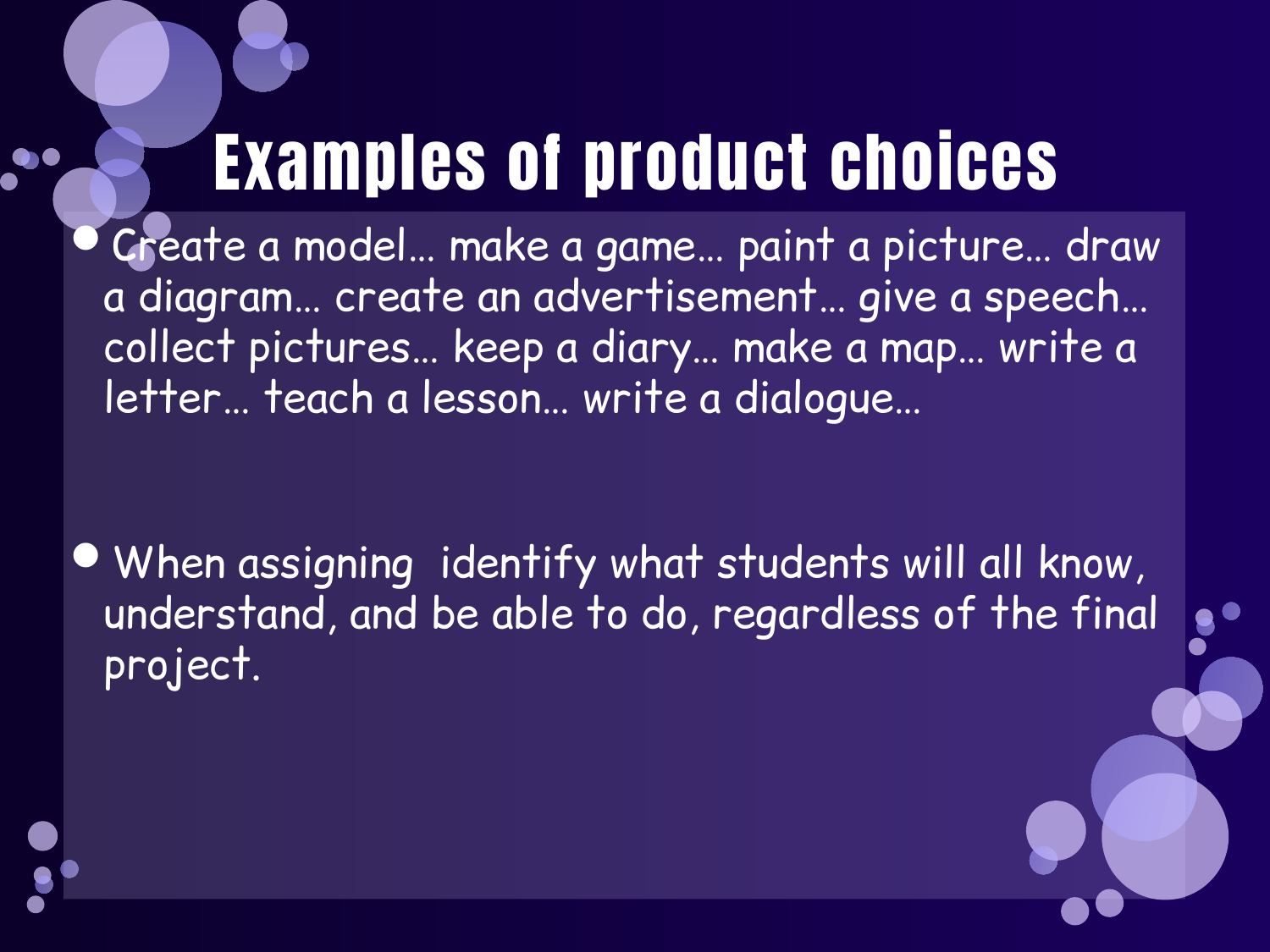

# Examples of product choices
Create a model… make a game… paint a picture… draw a diagram… create an advertisement… give a speech… collect pictures… keep a diary… make a map… write a letter… teach a lesson… write a dialogue…

When assigning  identify what students will all know, understand, and be able to do, regardless of the final project.